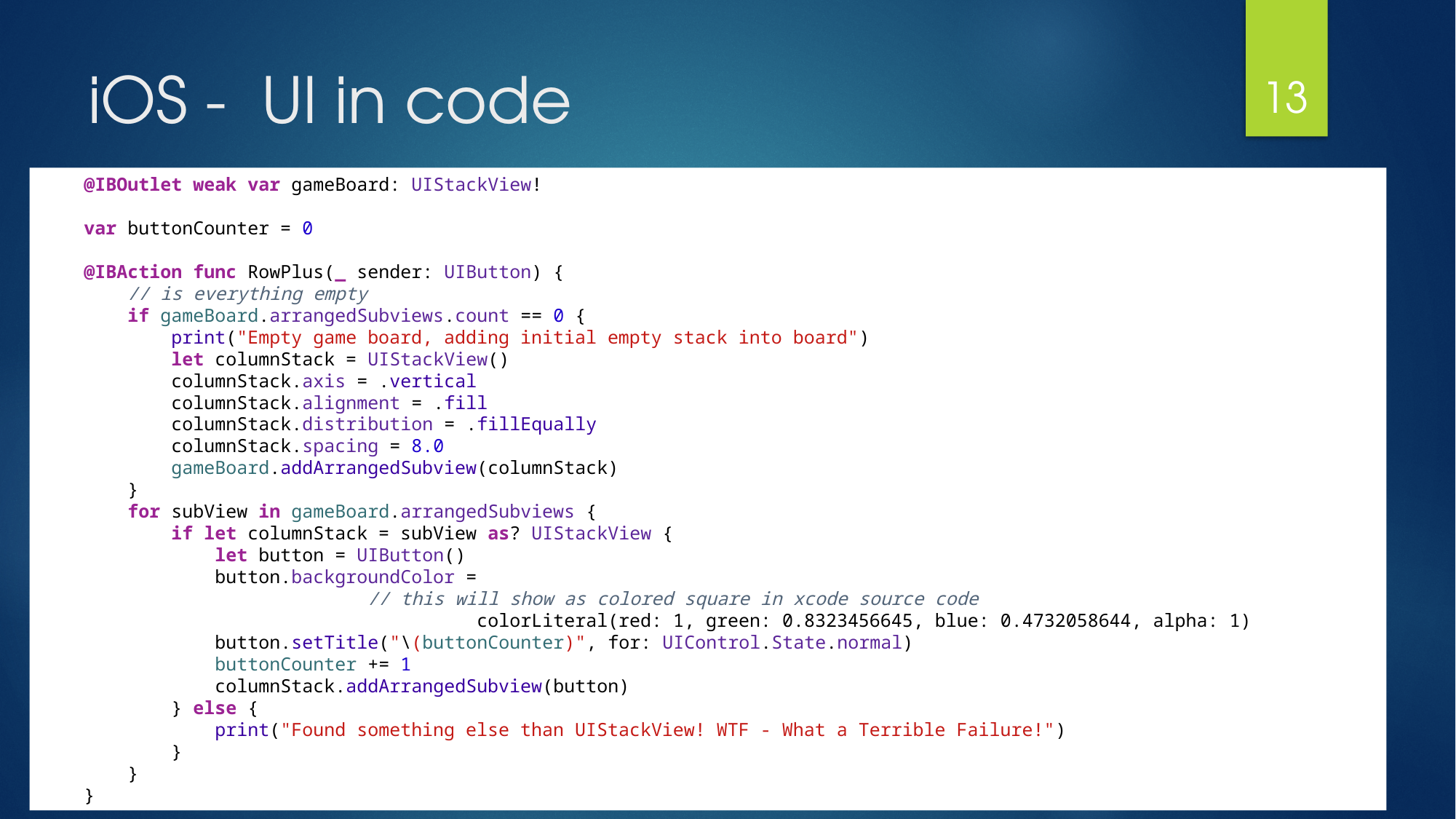

13
# iOS -  UI in code
    @IBOutlet weak var gameBoard: UIStackView!

    var buttonCounter = 0
    @IBAction func RowPlus(_ sender: UIButton) {
        // is everything empty
        if gameBoard.arrangedSubviews.count == 0 {
            print("Empty game board, adding initial empty stack into board")
            let columnStack = UIStackView()
            columnStack.axis = .vertical
            columnStack.alignment = .fill
            columnStack.distribution = .fillEqually
            columnStack.spacing = 8.0
            gameBoard.addArrangedSubview(columnStack)
        }
        for subView in gameBoard.arrangedSubviews {
            if let columnStack = subView as? UIStackView {
                let button = UIButton()
                button.backgroundColor =
		          // this will show as colored square in xcode source code
				colorLiteral(red: 1, green: 0.8323456645, blue: 0.4732058644, alpha: 1)
                button.setTitle("\(buttonCounter)", for: UIControl.State.normal)
                buttonCounter += 1
                columnStack.addArrangedSubview(button)
            } else {
                print("Found something else than UIStackView! WTF - What a Terrible Failure!")
            }
        }
    }